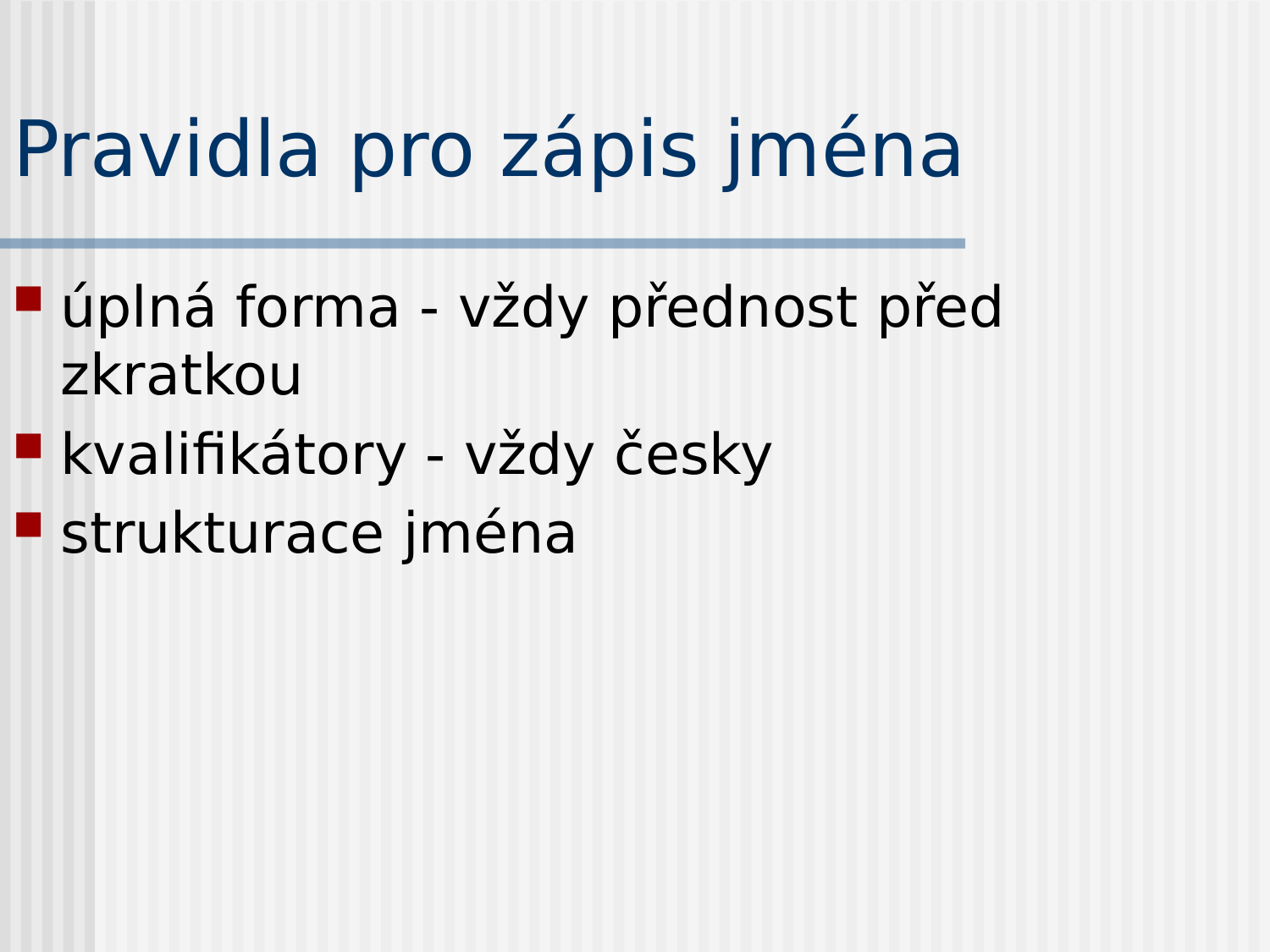

# Pravidla pro zápis jména
úplná forma - vždy přednost před zkratkou
kvalifikátory - vždy česky
strukturace jména